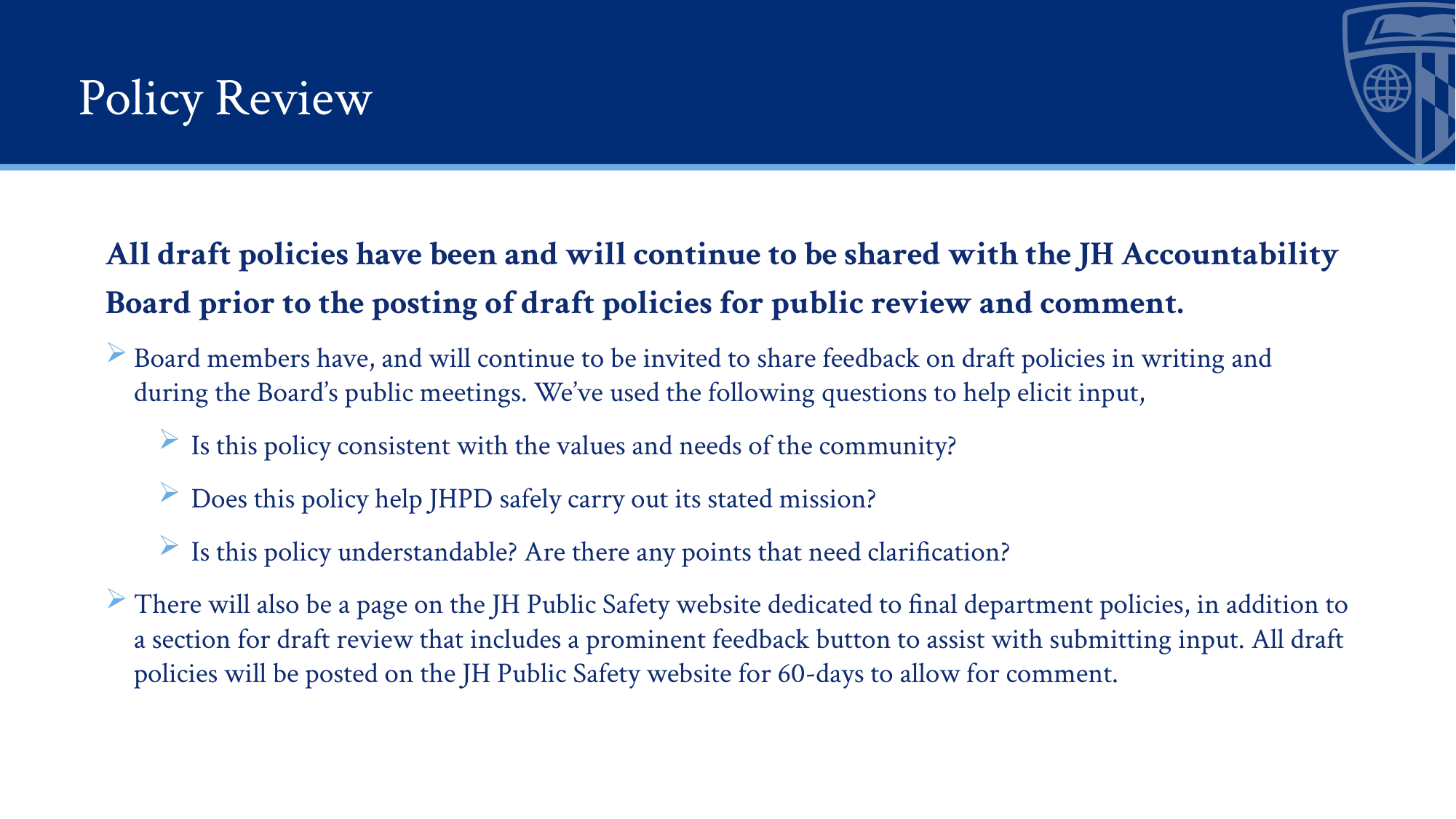

# Policy Review
All draft policies have been and will continue to be shared with the JH Accountability Board prior to the posting of draft policies for public review and comment.
Board members have, and will continue to be invited to share feedback on draft policies in writing and during the Board’s public meetings. We’ve used the following questions to help elicit input,
Is this policy consistent with the values and needs of the community?
Does this policy help JHPD safely carry out its stated mission?
Is this policy understandable? Are there any points that need clarification?
There will also be a page on the JH Public Safety website dedicated to final department policies, in addition to a section for draft review that includes a prominent feedback button to assist with submitting input. All draft policies will be posted on the JH Public Safety website for 60-days to allow for comment.